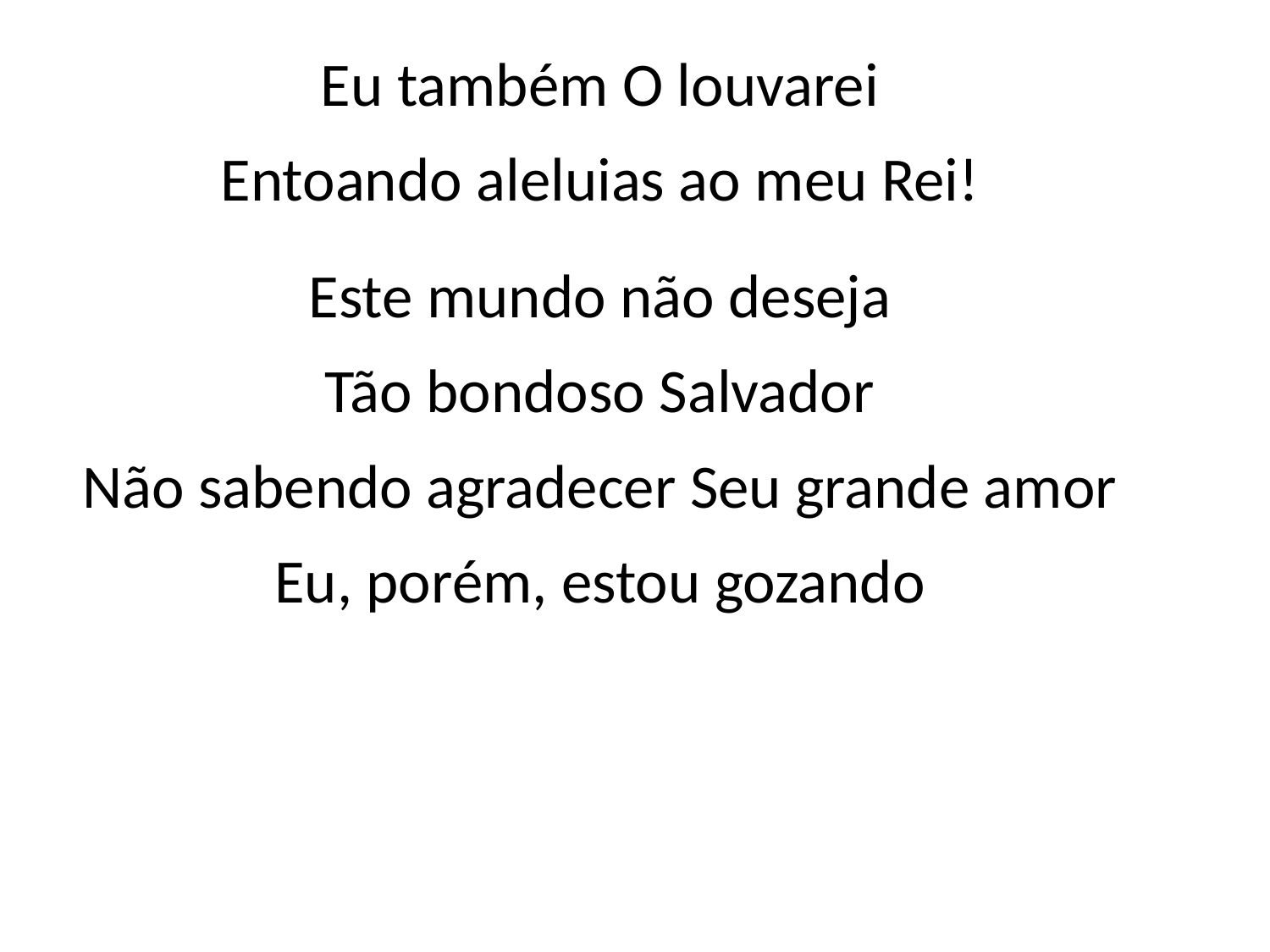

Eu também O louvarei

Entoando aleluias ao meu Rei!

Este mundo não deseja

Tão bondoso Salvador

Não sabendo agradecer Seu grande amor

Eu, porém, estou gozando

#